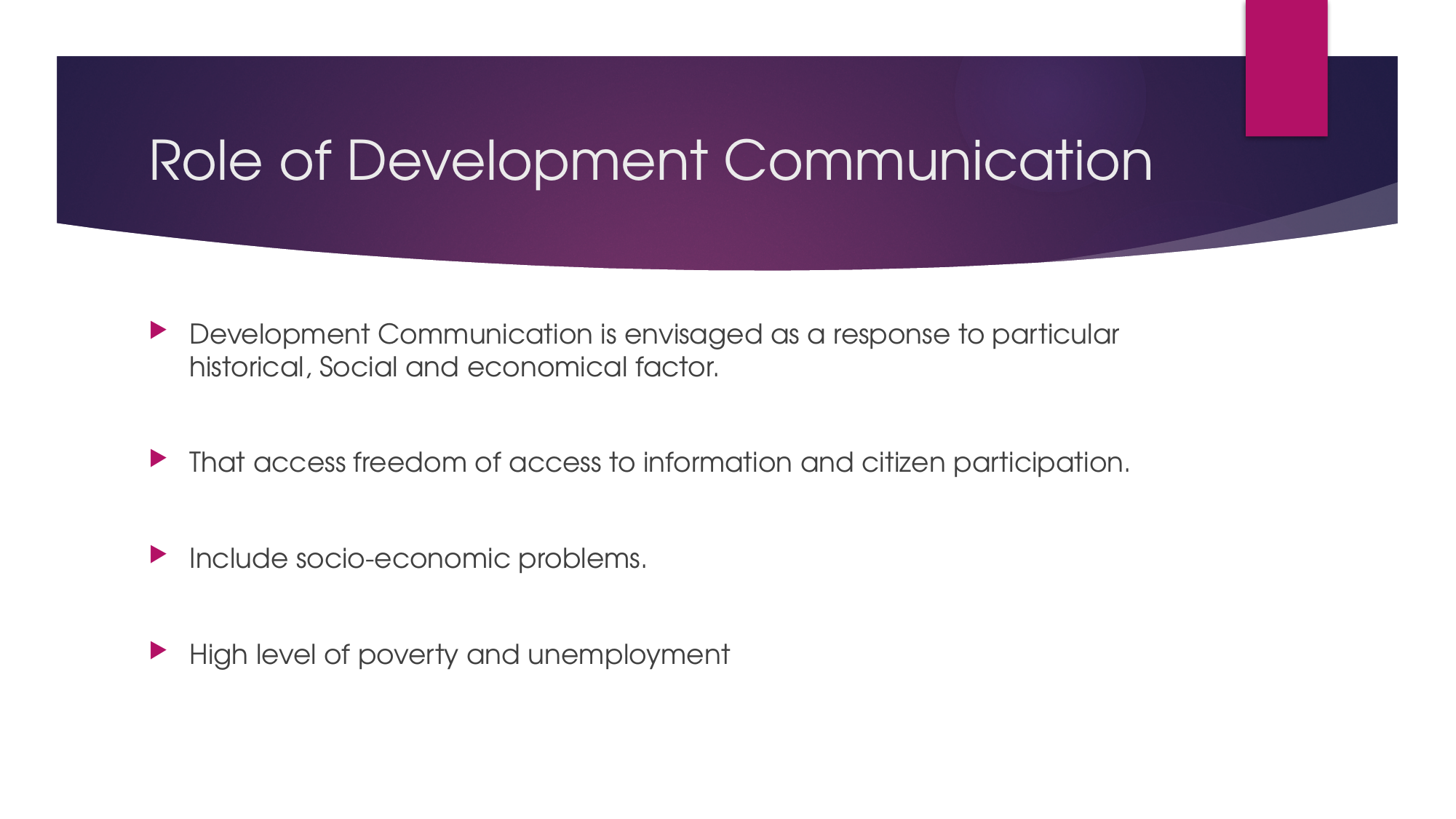

# Role of Development Communication
Development Communication is envisaged as a response to particular historical, Social and economical factor.

That access freedom of access to information and citizen participation.

Include socio-economic problems.

High level of poverty and unemployment